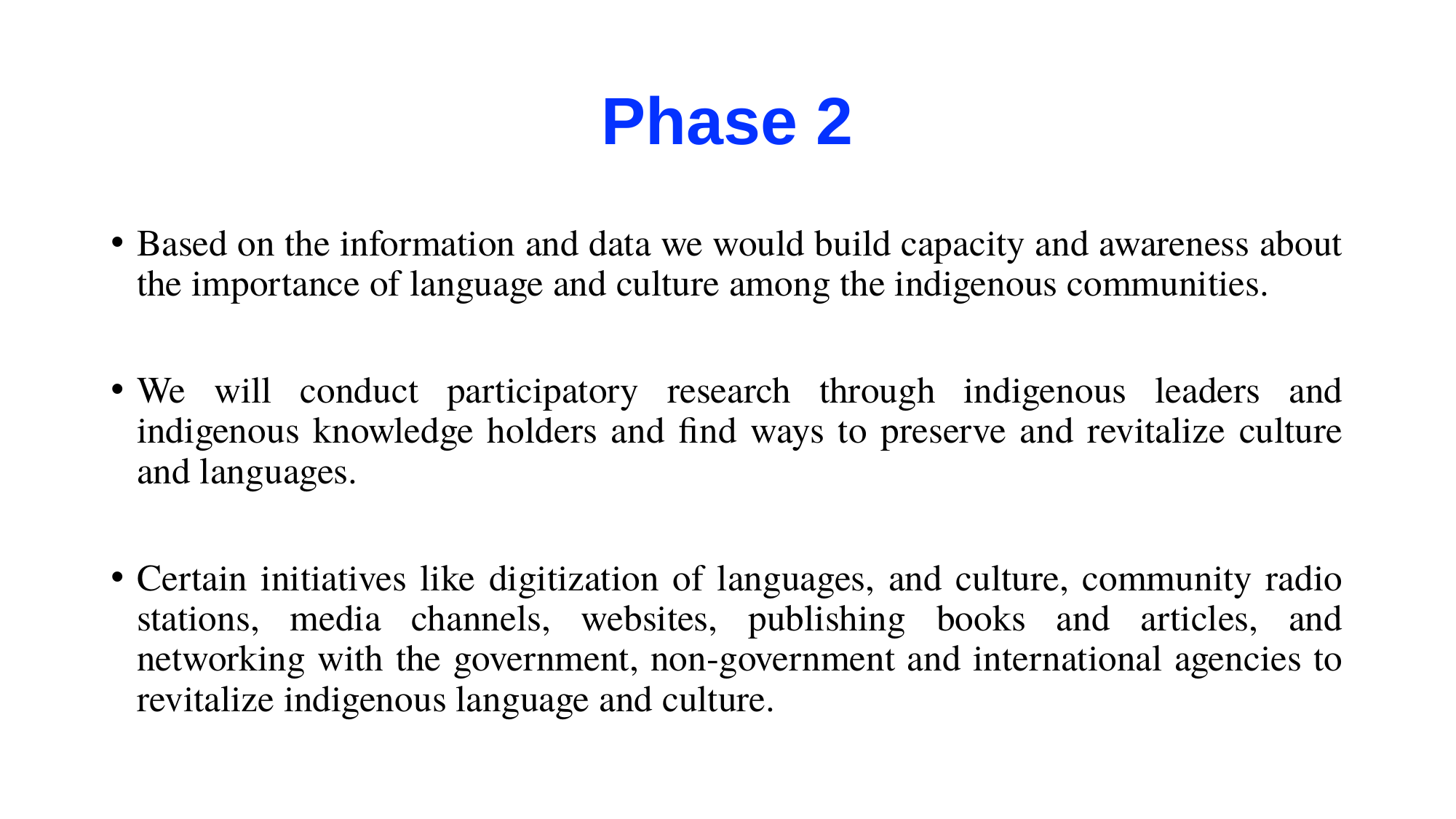

# Phase 2
Based on the information and data we would build capacity and awareness about the importance of language and culture among the indigenous communities.

We will conduct participatory research through indigenous leaders and indigenous knowledge holders and find ways to preserve and revitalize culture and languages.

Certain initiatives like digitization of languages, and culture, community radio stations, media channels, websites, publishing books and articles, and networking with the government, non-government and international agencies to revitalize indigenous language and culture.